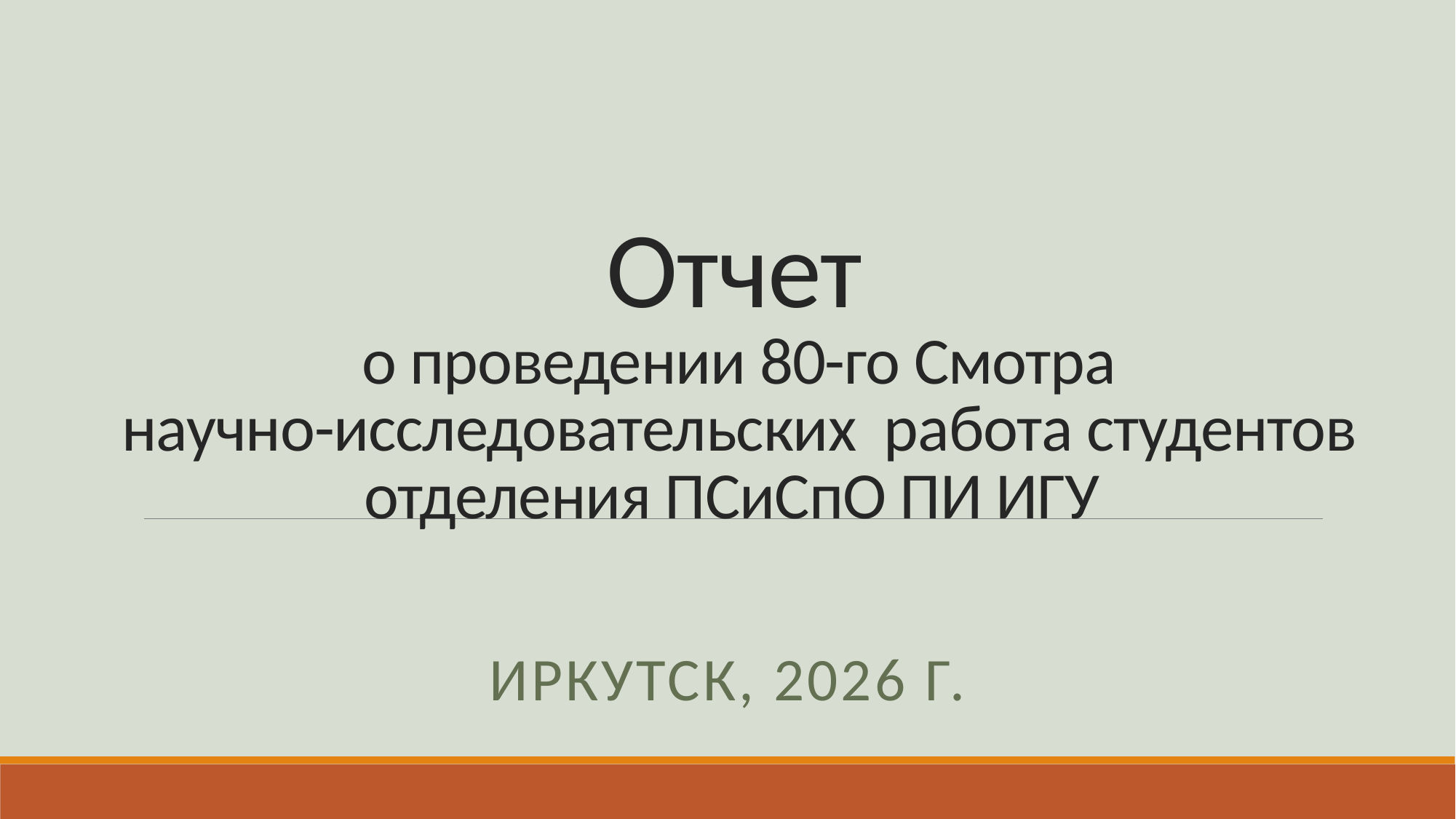

# Отчет о проведении 80-го Смотра научно-исследовательских  работа студентов отделения ПСиСпО ПИ ИГУ
Иркутск, 2026 г.